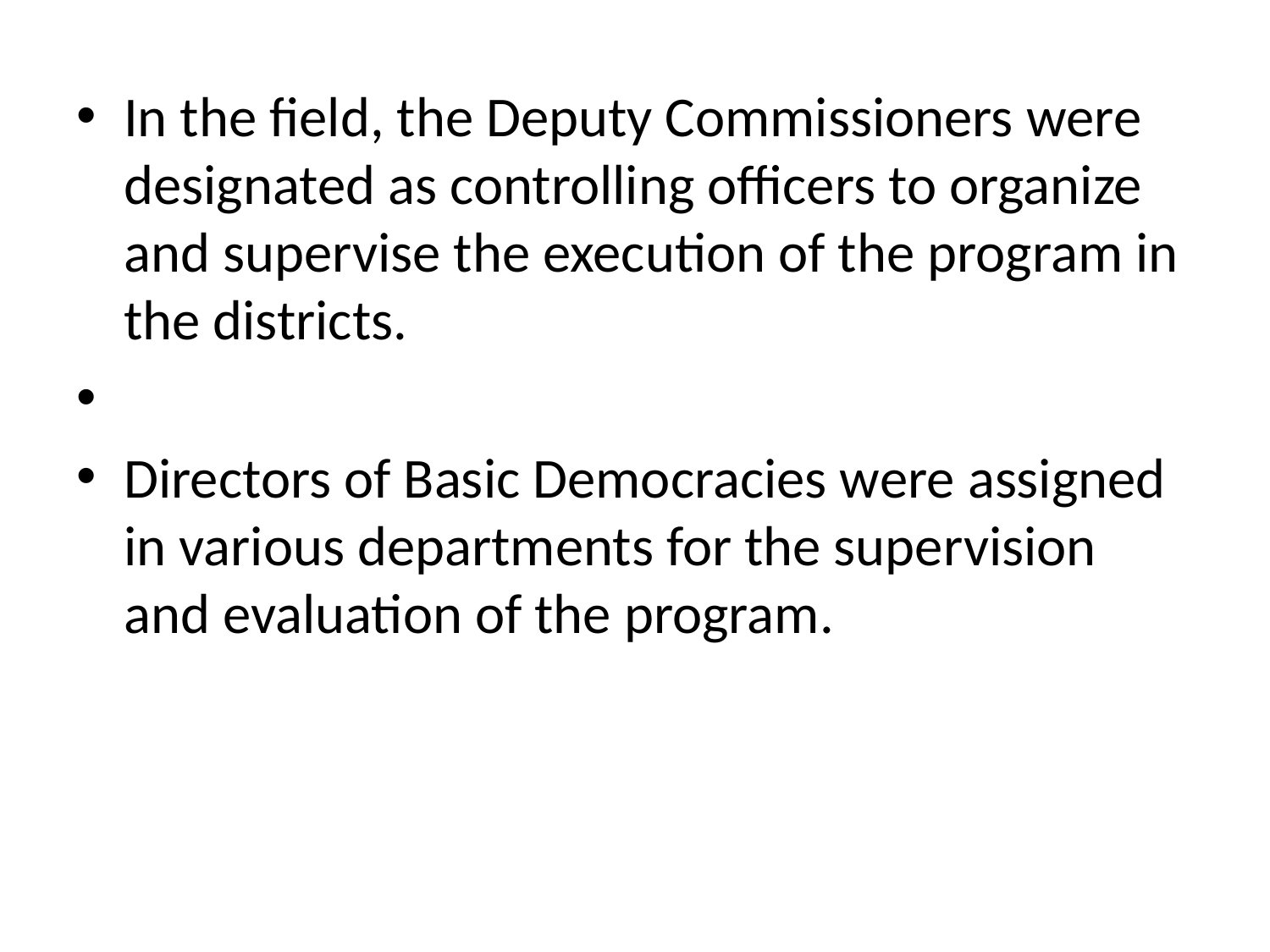

In the field, the Deputy Commissioners were designated as controlling officers to organize and supervise the execution of the program in the districts.

Directors of Basic Democracies were assigned in various departments for the supervision and evaluation of the program.